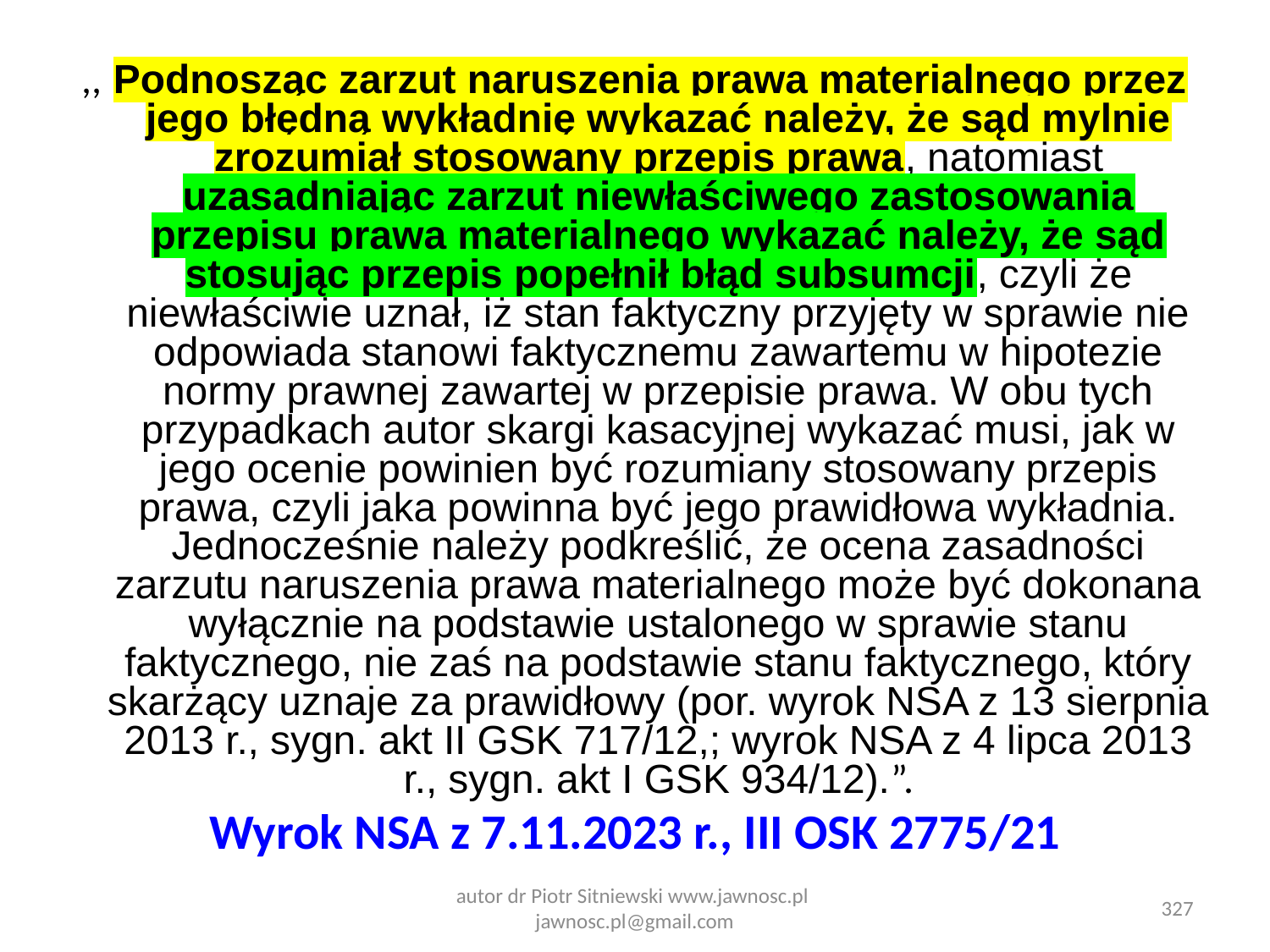

,, Podnosząc zarzut naruszenia prawa materialnego przez jego błędną wykładnię wykazać należy, że sąd mylnie zrozumiał stosowany przepis prawa, natomiast uzasadniając zarzut niewłaściwego zastosowania przepisu prawa materialnego wykazać należy, że sąd stosując przepis popełnił błąd subsumcji, czyli że niewłaściwie uznał, iż stan faktyczny przyjęty w sprawie nie odpowiada stanowi faktycznemu zawartemu w hipotezie normy prawnej zawartej w przepisie prawa. W obu tych przypadkach autor skargi kasacyjnej wykazać musi, jak w jego ocenie powinien być rozumiany stosowany przepis prawa, czyli jaka powinna być jego prawidłowa wykładnia. Jednocześnie należy podkreślić, że ocena zasadności zarzutu naruszenia prawa materialnego może być dokonana wyłącznie na podstawie ustalonego w sprawie stanu faktycznego, nie zaś na podstawie stanu faktycznego, który skarżący uznaje za prawidłowy (por. wyrok NSA z 13 sierpnia 2013 r., sygn. akt II GSK 717/12,; wyrok NSA z 4 lipca 2013 r., sygn. akt I GSK 934/12).”.
Wyrok NSA z 7.11.2023 r., III OSK 2775/21
autor dr Piotr Sitniewski www.jawnosc.pl  jawnosc.pl@gmail.com
327